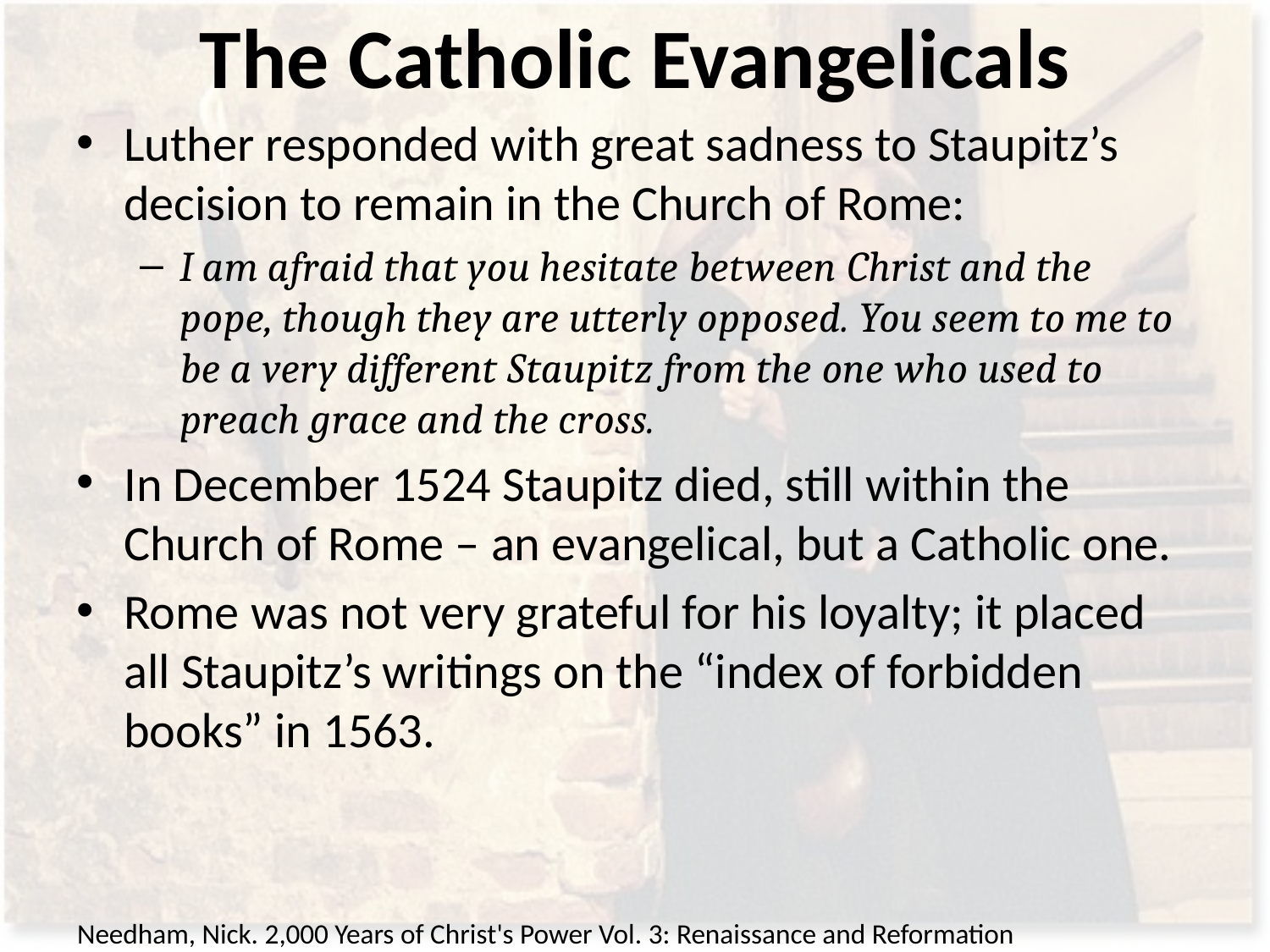

# The Catholic Evangelicals
Luther responded with great sadness to Staupitz’s decision to remain in the Church of Rome:
I am afraid that you hesitate between Christ and the pope, though they are utterly opposed. You seem to me to be a very different Staupitz from the one who used to preach grace and the cross.
In December 1524 Staupitz died, still within the Church of Rome – an evangelical, but a Catholic one.
Rome was not very grateful for his loyalty; it placed all Staupitz’s writings on the “index of forbidden books” in 1563.
Needham, Nick. 2,000 Years of Christ's Power Vol. 3: Renaissance and Reformation